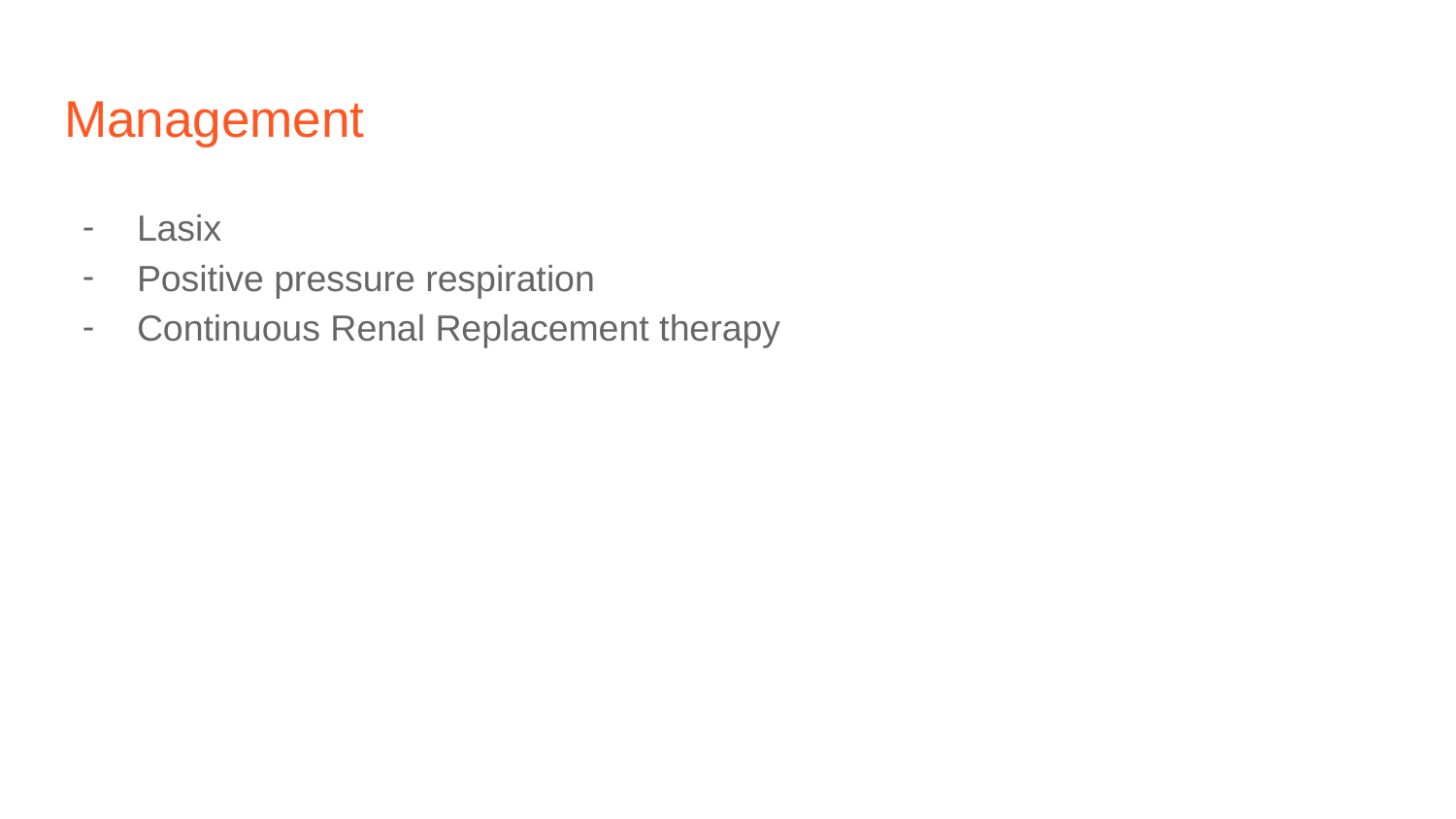

# Management
Lasix
Positive pressure respiration
Continuous Renal Replacement therapy